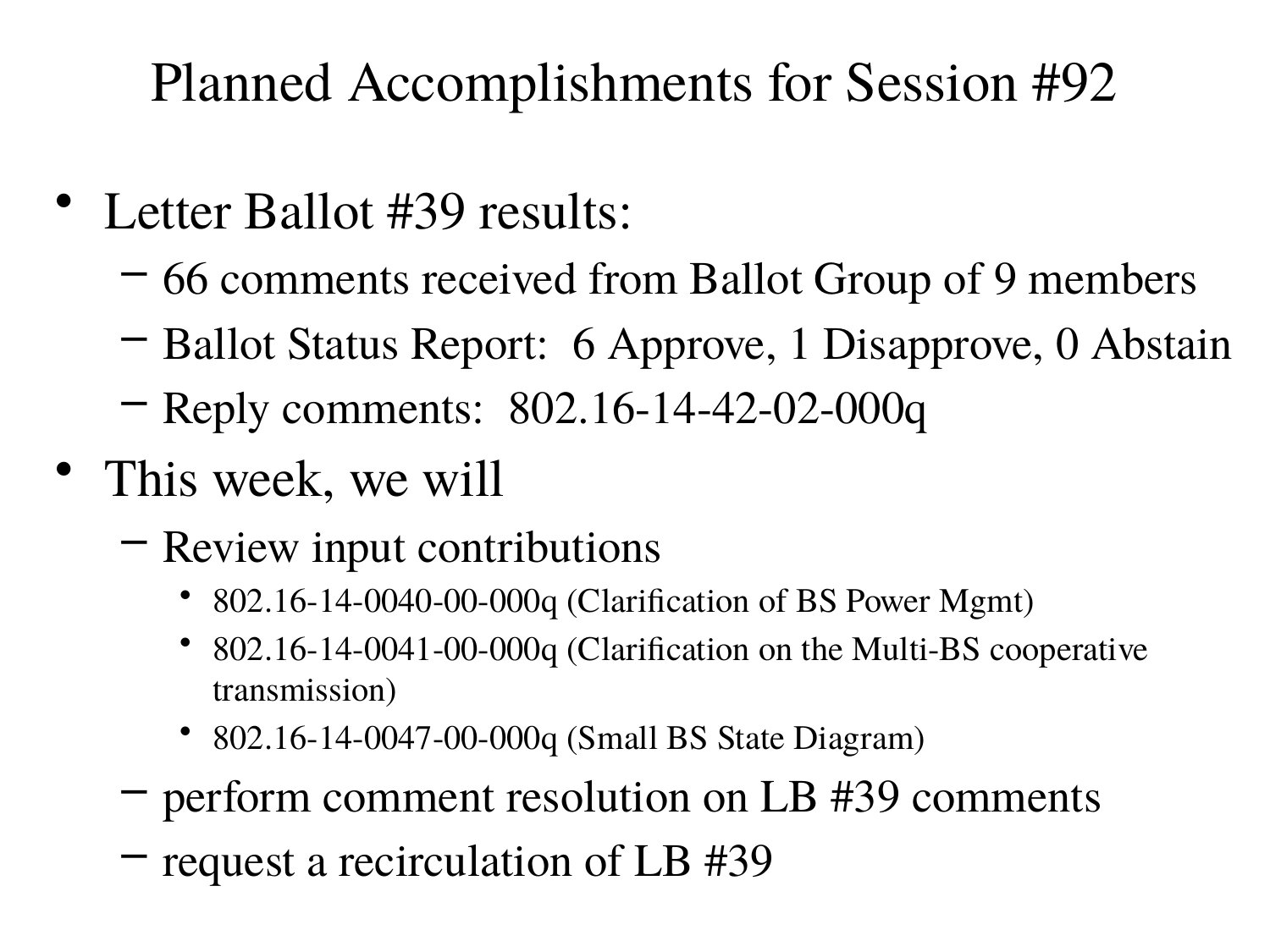

# Planned Accomplishments for Session #92
Letter Ballot #39 results:
66 comments received from Ballot Group of 9 members
Ballot Status Report:  6 Approve, 1 Disapprove, 0 Abstain
Reply comments:  802.16-14-42-02-000q
This week, we will
Review input contributions
802.16-14-0040-00-000q (Clarification of BS Power Mgmt)
802.16-14-0041-00-000q (Clarification on the Multi-BS cooperative transmission)
802.16-14-0047-00-000q (Small BS State Diagram)
perform comment resolution on LB #39 comments
request a recirculation of LB #39